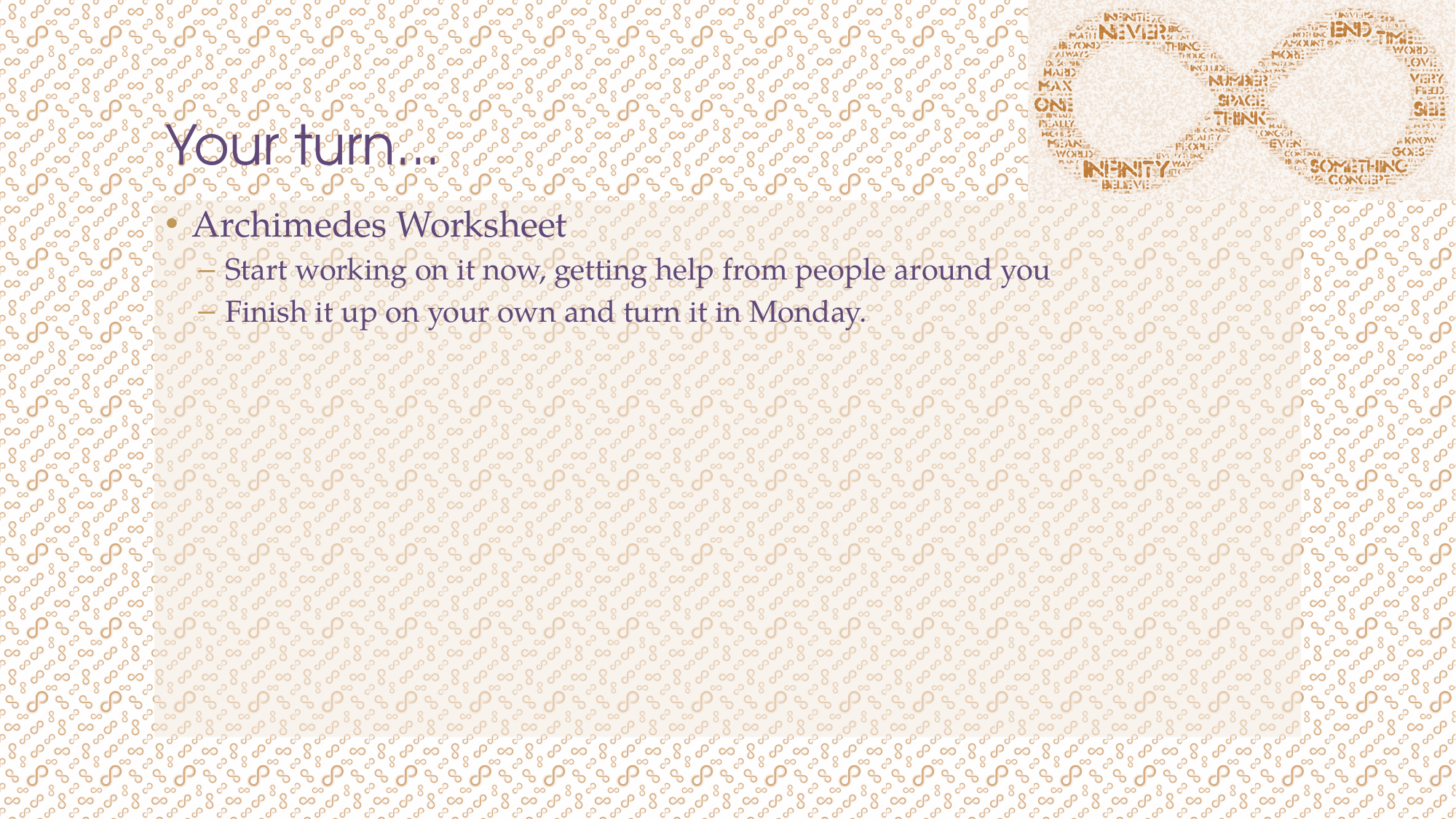

# Your turn...
Archimedes Worksheet
Start working on it now, getting help from people around you
Finish it up on your own and turn it in Monday.